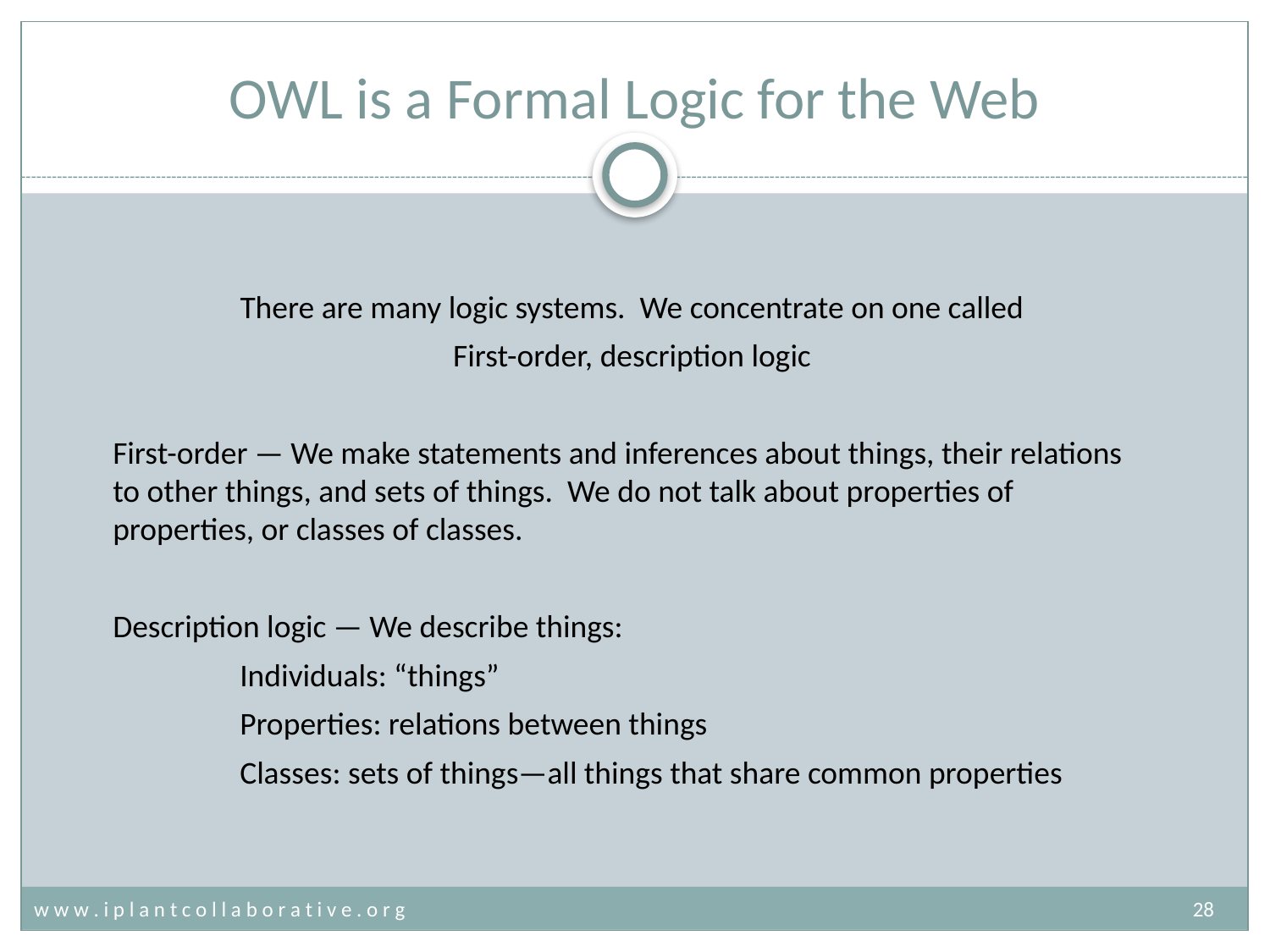

# OWL is a Formal Logic for the Web
There are many logic systems.  We concentrate on one called
First-order, description logic

First-order — We make statements and inferences about things, their relations to other things, and sets of things.  We do not talk about properties of properties, or classes of classes.

Description logic — We describe things:
	Individuals: “things”
	Properties: relations between things
	Classes: sets of things—all things that share common properties

w w w . i p l a n t c o l l a b o r a t i v e . o r g	28